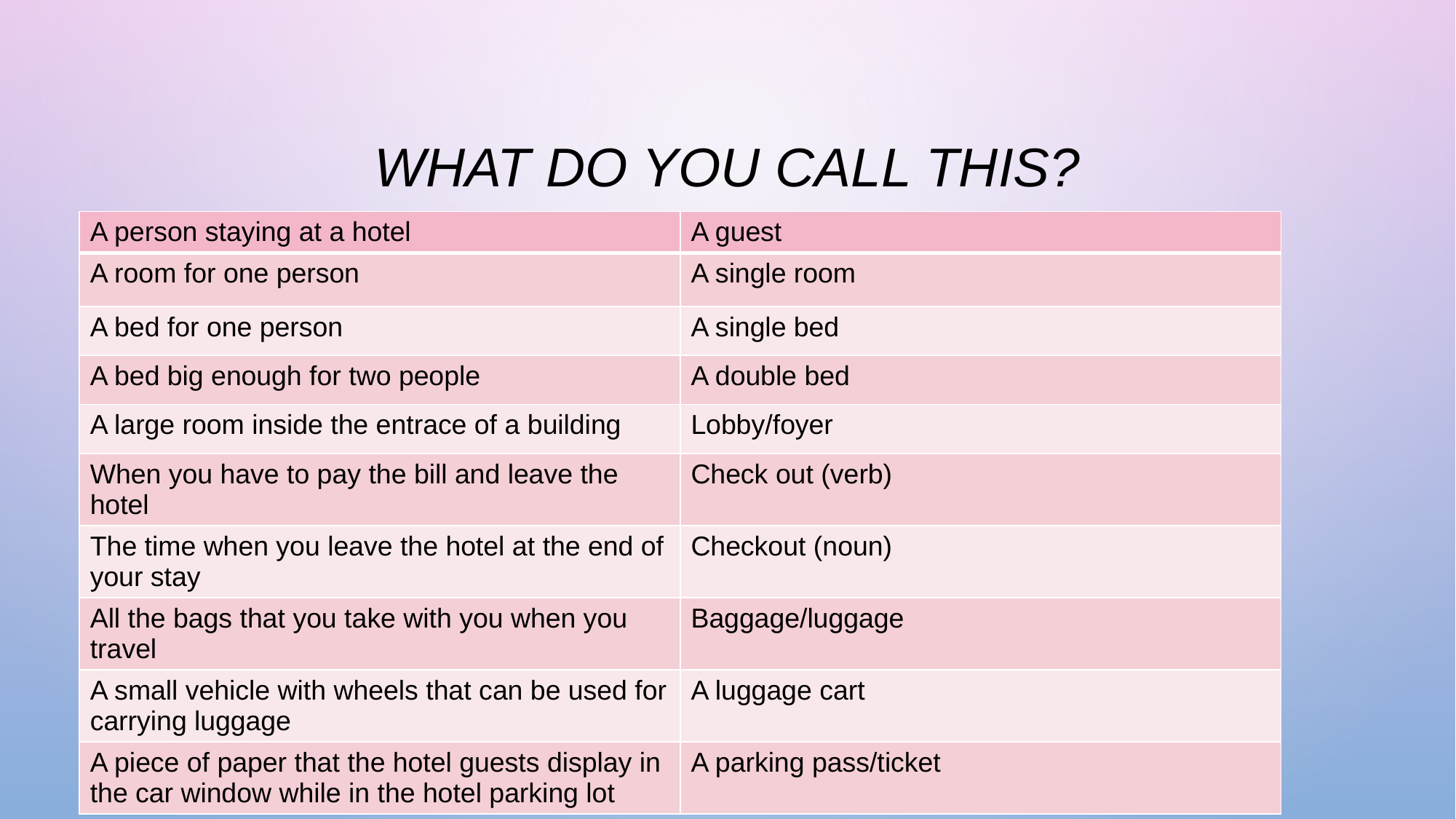

# What do you call this?
| A person staying at a hotel | A guest |
| --- | --- |
| A room for one person | A single room |
| A bed for one person | A single bed |
| A bed big enough for two people | A double bed |
| A large room inside the entrace of a building | Lobby/foyer |
| When you have to pay the bill and leave the hotel | Check out (verb) |
| The time when you leave the hotel at the end of your stay | Checkout (noun) |
| All the bags that you take with you when you travel | Baggage/luggage |
| A small vehicle with wheels that can be used for carrying luggage | A luggage cart |
| A piece of paper that the hotel guests display in the car window while in the hotel parking lot | A parking pass/ticket |